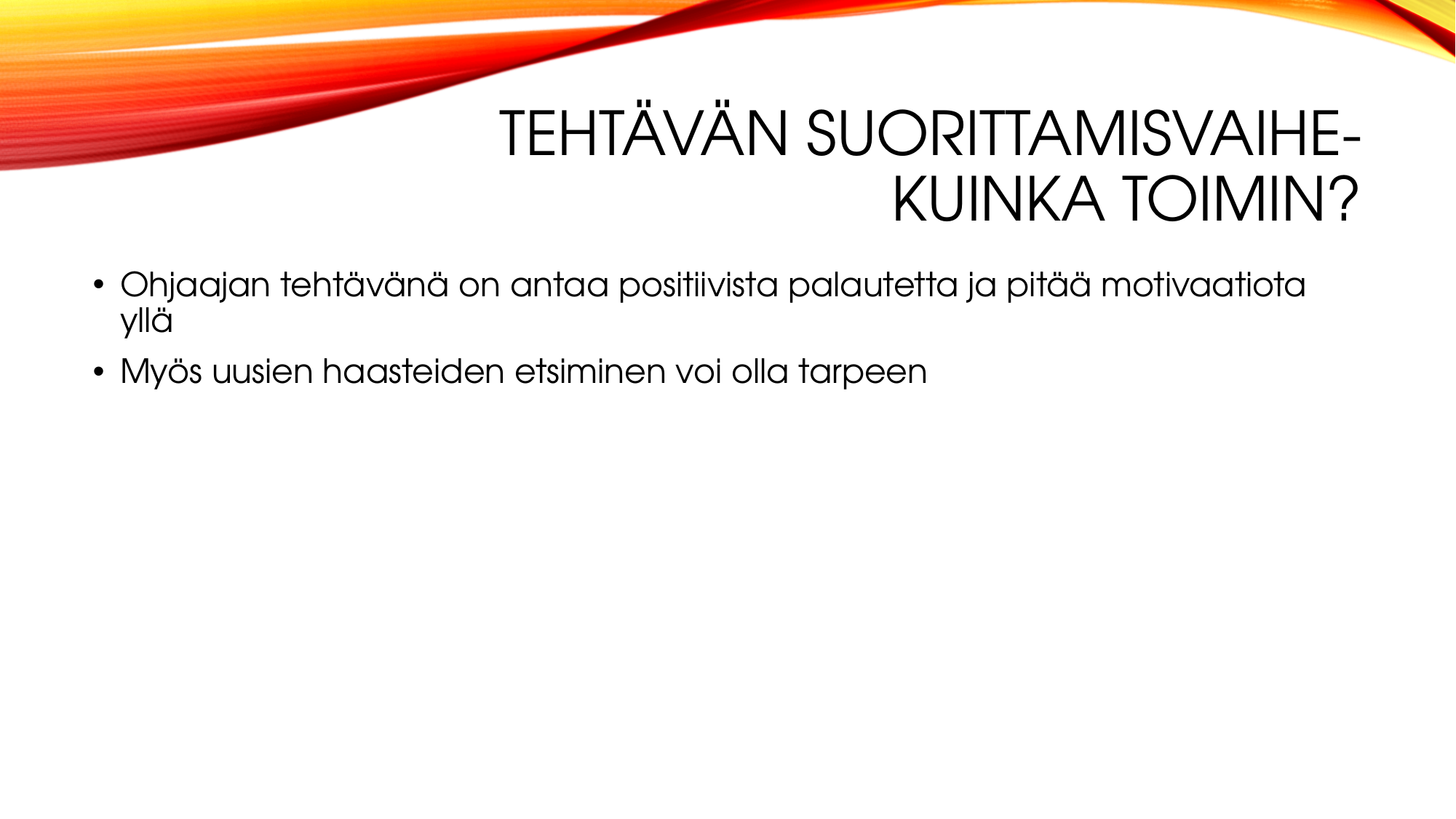

# Tehtävän suorittamisvaihe- kuinka toimin?
Ohjaajan tehtävänä on antaa positiivista palautetta ja pitää motivaatiota yllä
Myös uusien haasteiden etsiminen voi olla tarpeen